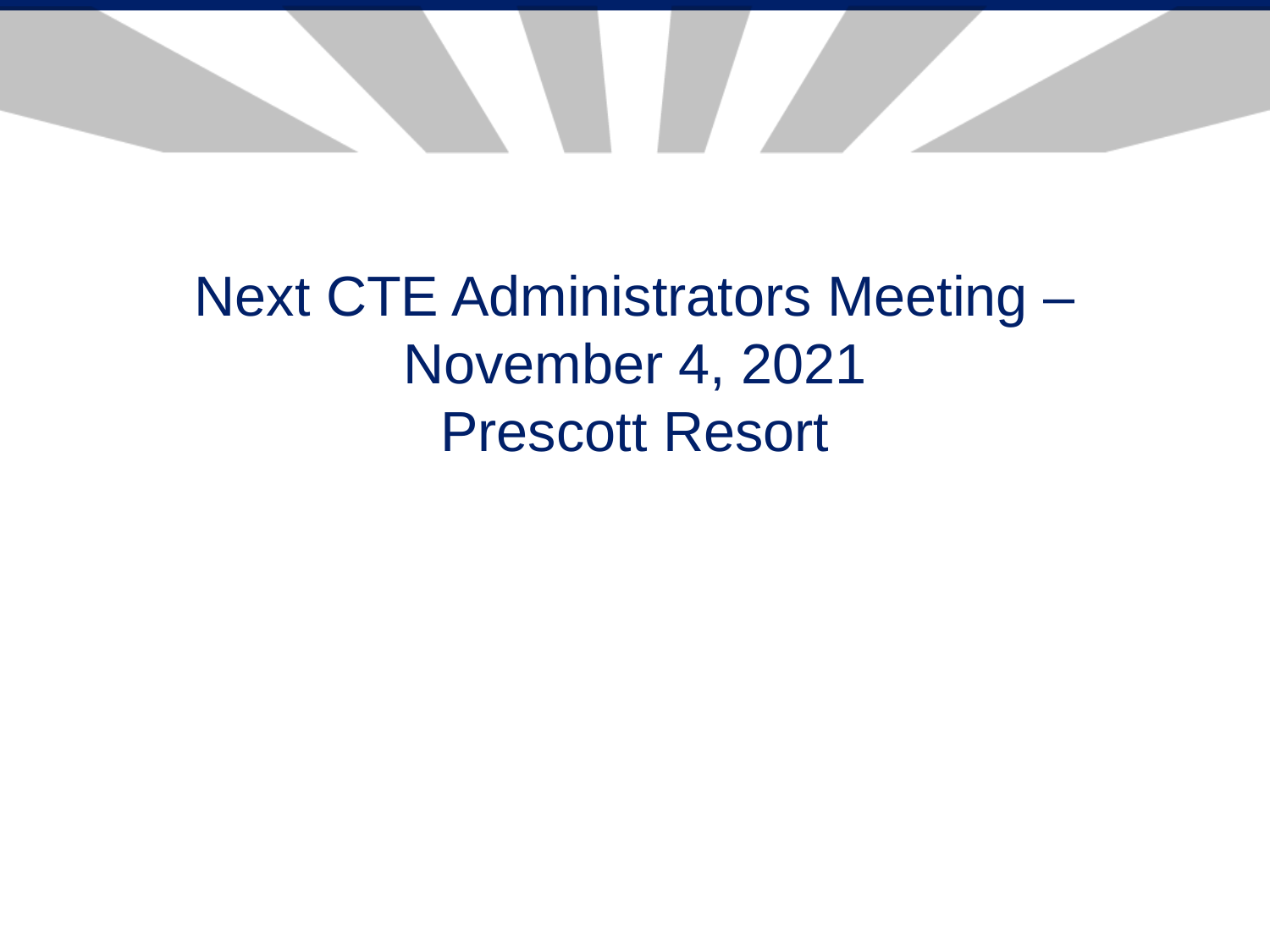

Next CTE Administrators Meeting – November 4, 2021
Prescott Resort